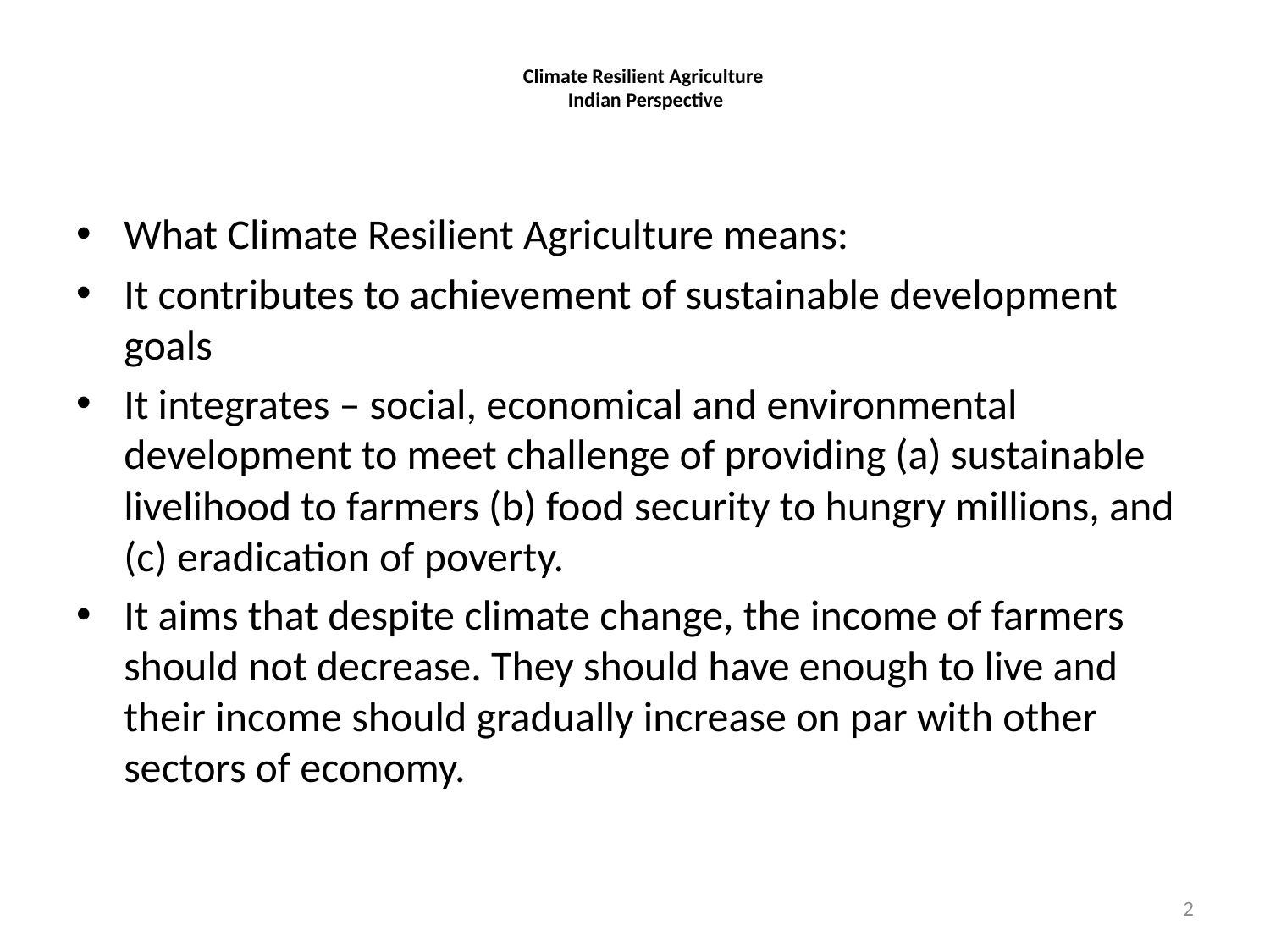

# Climate Resilient Agriculture Indian Perspective
What Climate Resilient Agriculture means:
It contributes to achievement of sustainable development goals
It integrates – social, economical and environmental development to meet challenge of providing (a) sustainable livelihood to farmers (b) food security to hungry millions, and   (c) eradication of poverty.
It aims that despite climate change, the income of farmers should not decrease. They should have enough to live and their income should gradually increase on par with other sectors of economy.

2